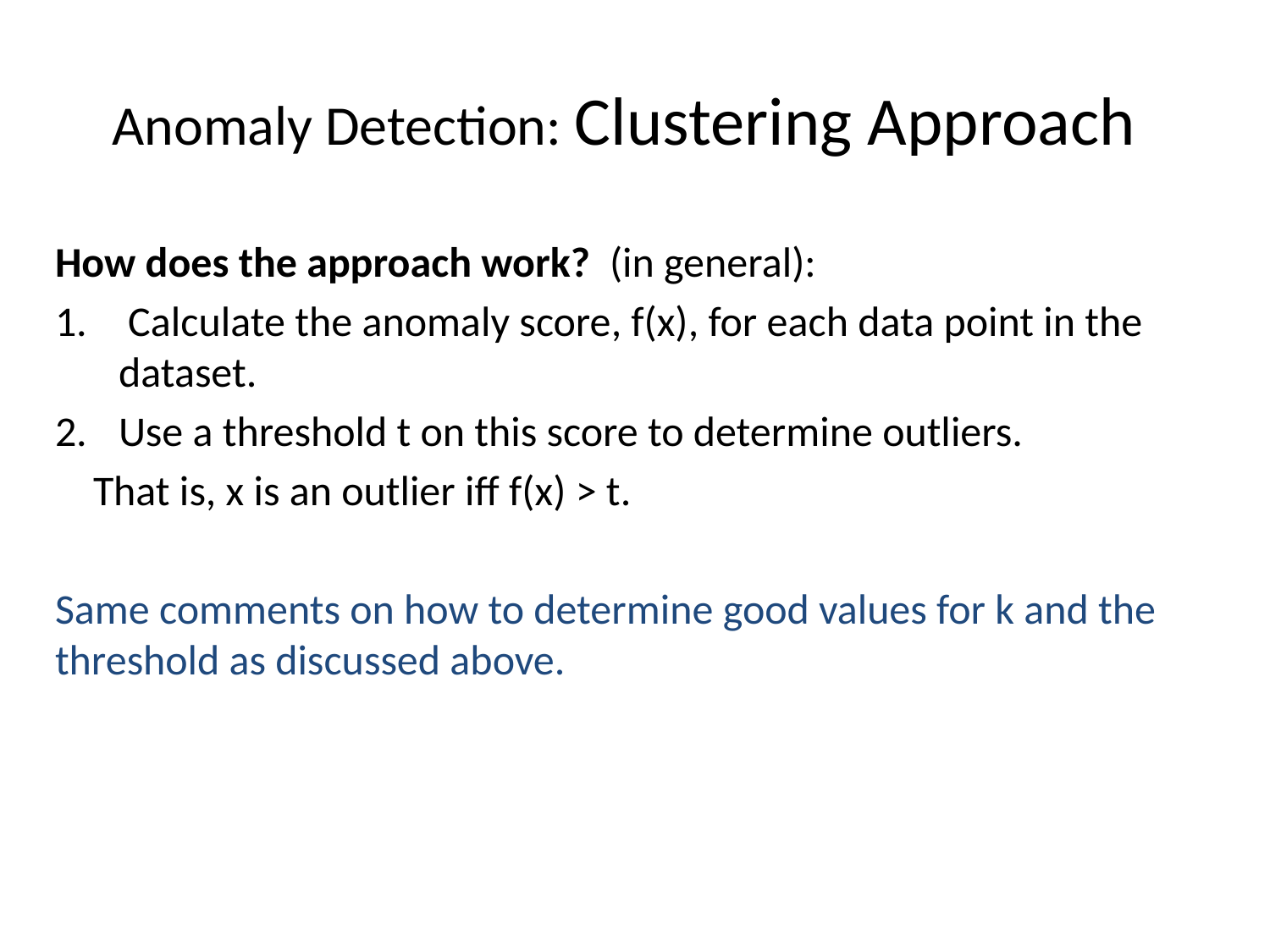

# Anomaly Detection: Clustering Approach

How does the approach work?  (in general):
 Calculate the anomaly score, f(x), for each data point in the dataset.
Use a threshold t on this score to determine outliers.
    That is, x is an outlier iff f(x) > t.

Same comments on how to determine good values for k and the threshold as discussed above.